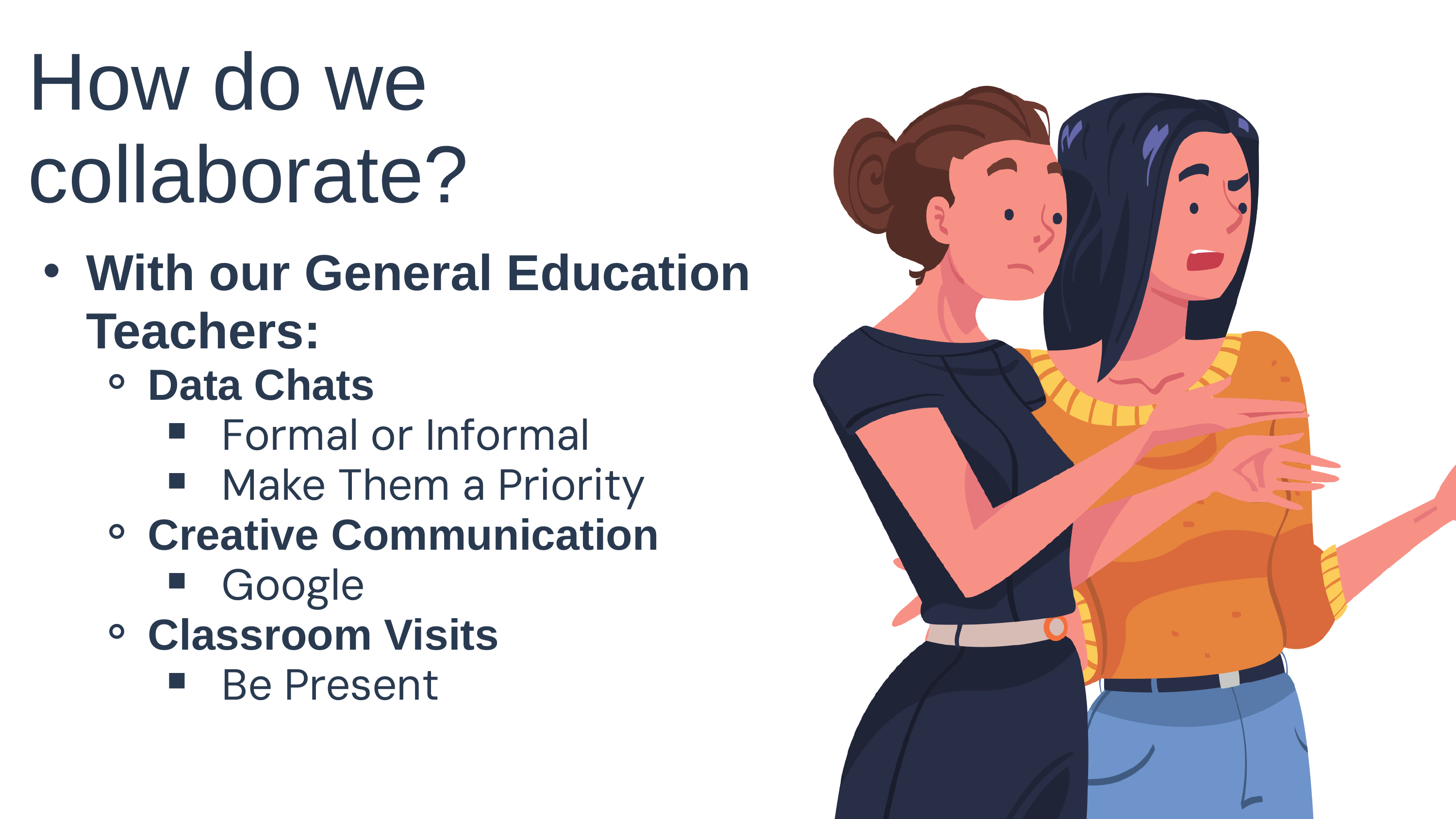

How do we collaborate?

With our General Education Teachers:
Data Chats
Formal or Informal
Make Them a Priority
Creative Communication
Google
Classroom Visits
Be Present